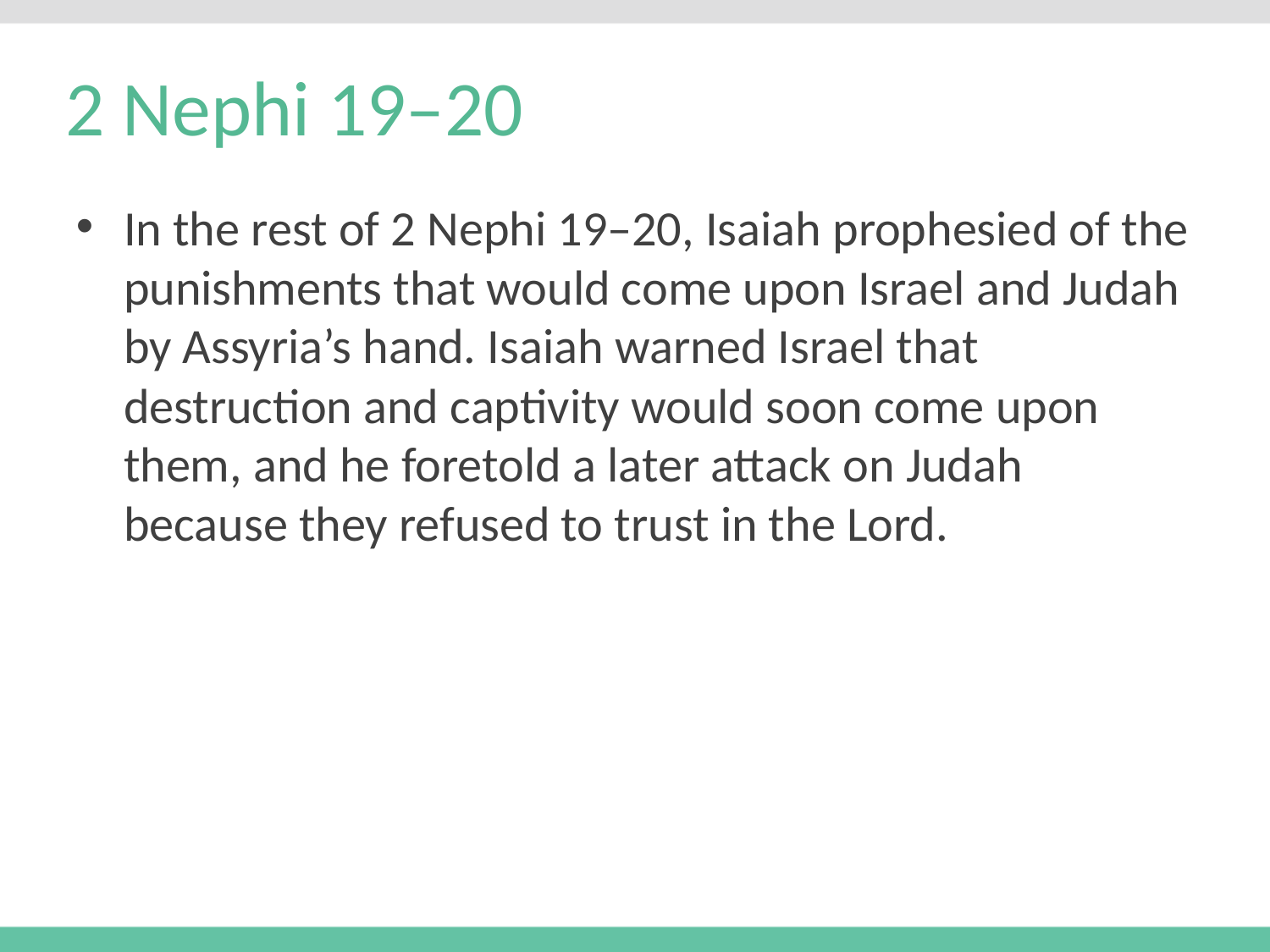

# 2 Nephi 19–20
In the rest of 2 Nephi 19–20, Isaiah prophesied of the punishments that would come upon Israel and Judah by Assyria’s hand. Isaiah warned Israel that destruction and captivity would soon come upon them, and he foretold a later attack on Judah because they refused to trust in the Lord.